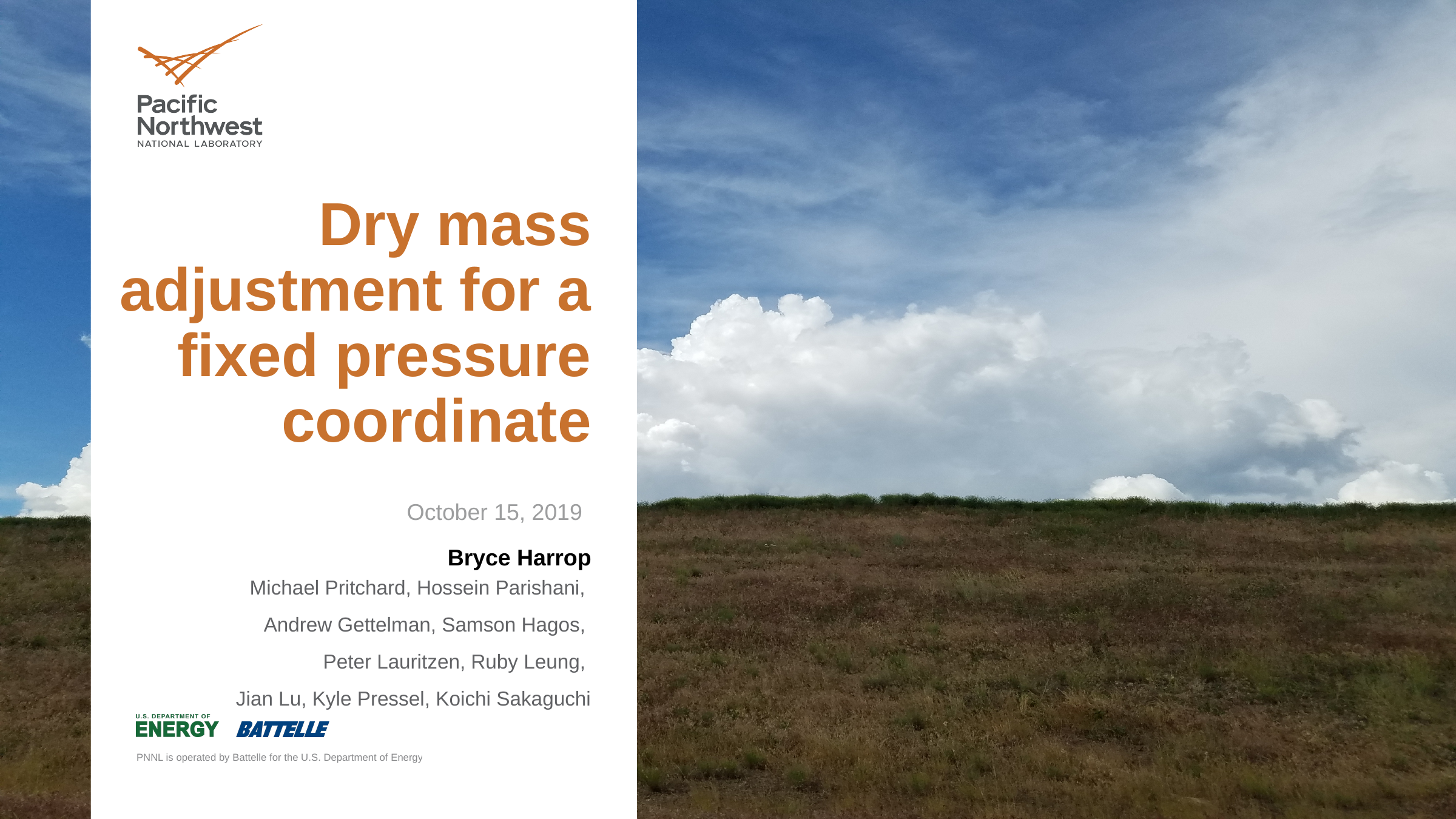

# Dry mass adjustment for a fixed pressure coordinate
October 15, 2019
Bryce Harrop
Michael Pritchard, Hossein Parishani,
Andrew Gettelman, Samson Hagos,
Peter Lauritzen, Ruby Leung,
Jian Lu, Kyle Pressel, Koichi Sakaguchi